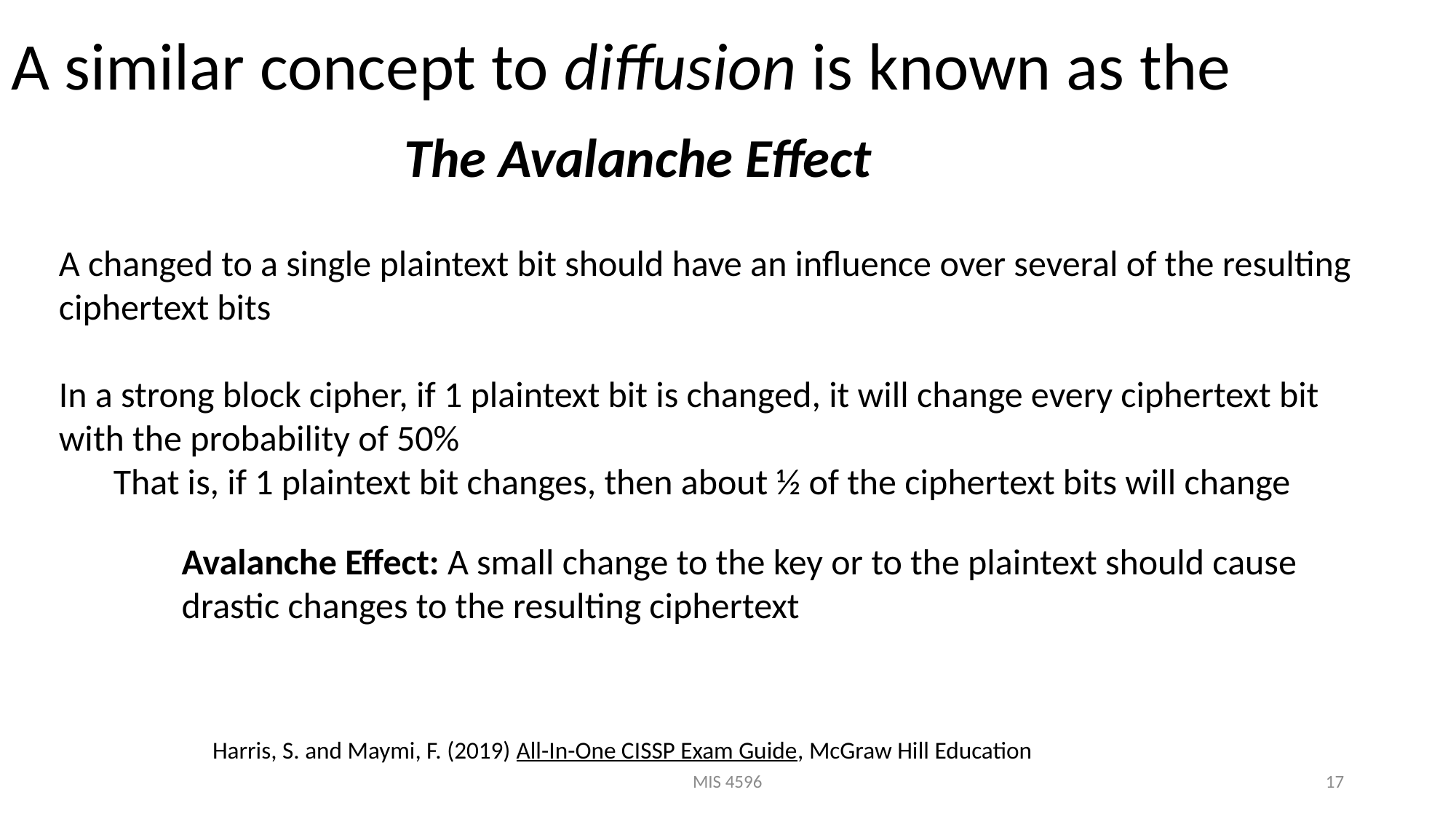

# A similar concept to diffusion is known as the
The Avalanche Effect
A changed to a single plaintext bit should have an influence over several of the resulting ciphertext bits

In a strong block cipher, if 1 plaintext bit is changed, it will change every ciphertext bit with the probability of 50%
That is, if 1 plaintext bit changes, then about ½ of the ciphertext bits will change
Avalanche Effect: A small change to the key or to the plaintext should cause drastic changes to the resulting ciphertext

Harris, S. and Maymi, F. (2019) All-In-One CISSP Exam Guide, McGraw Hill Education
MIS 4596
17